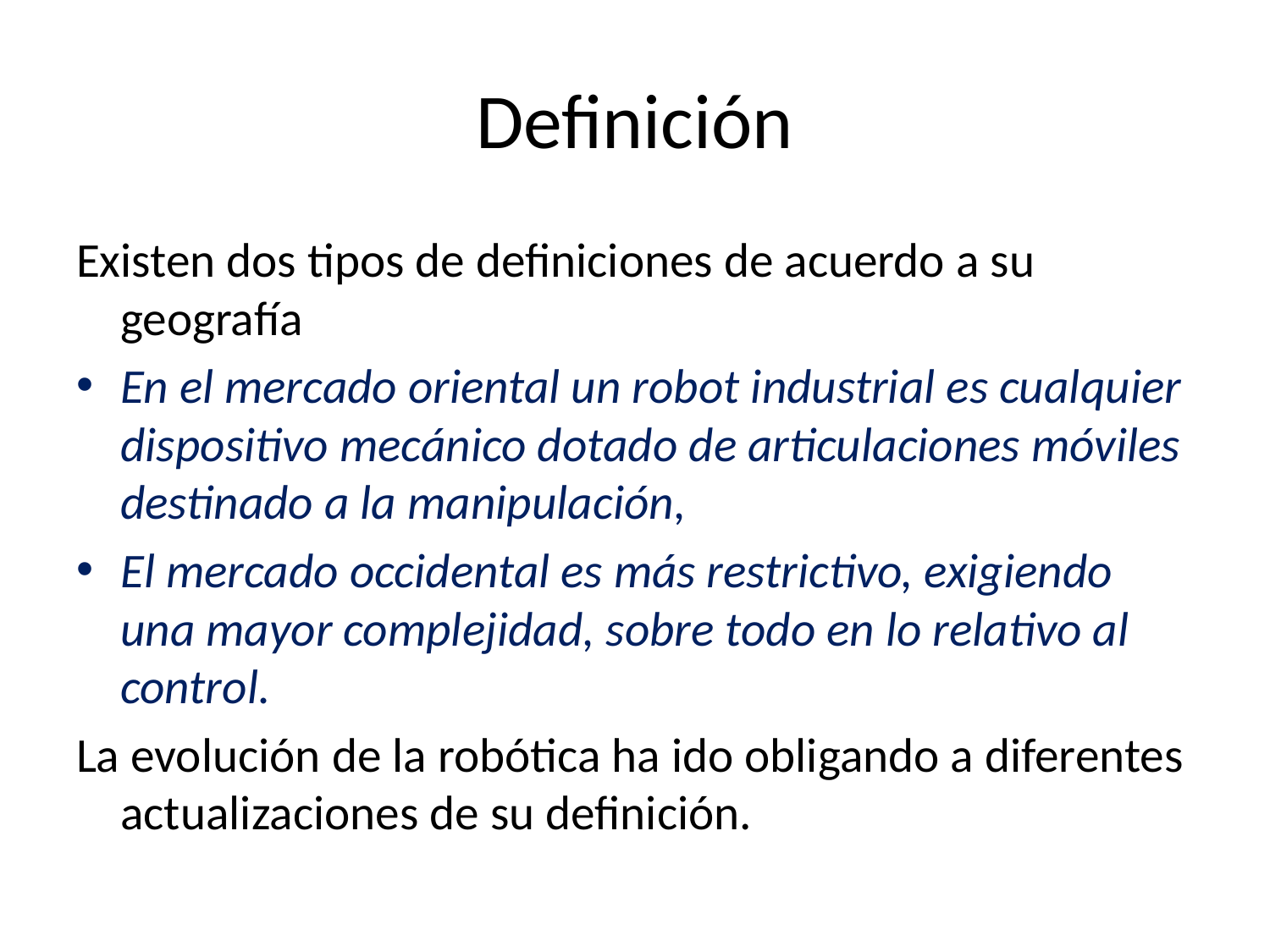

# Definición
Existen dos tipos de definiciones de acuerdo a su geografía
En el mercado oriental un robot industrial es cualquier dispositivo mecánico dotado de articulaciones móviles destinado a la manipulación,
El mercado occidental es más restrictivo, exigiendo una mayor complejidad, sobre todo en lo relativo al control.
La evolución de la robótica ha ido obligando a diferentes actualizaciones de su definición.